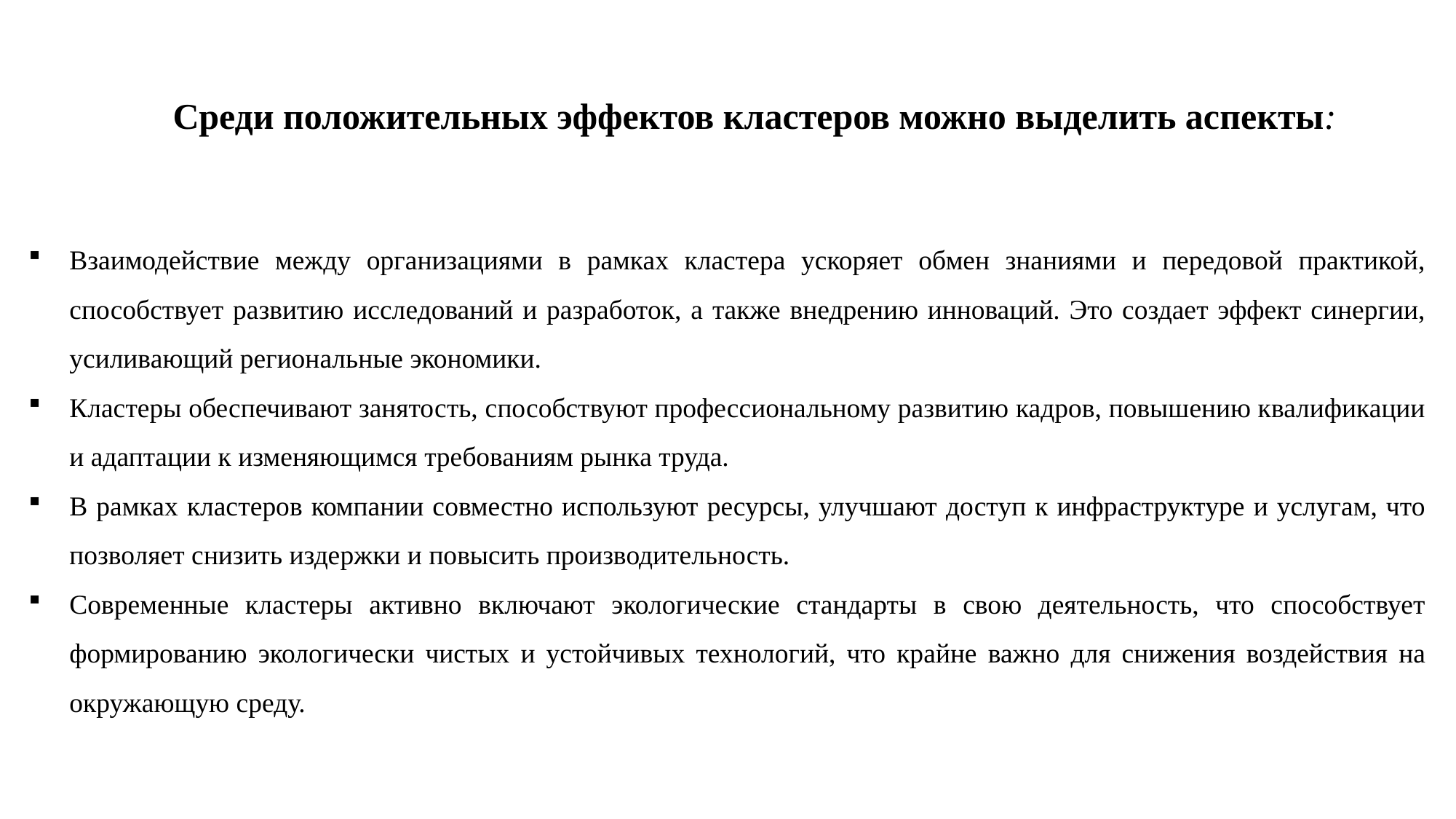

Среди положительных эффектов кластеров можно выделить аспекты:

Взаимодействие между организациями в рамках кластера ускоряет обмен знаниями и передовой практикой, способствует развитию исследований и разработок, а также внедрению инноваций. Это создает эффект синергии, усиливающий региональные экономики.
Кластеры обеспечивают занятость, способствуют профессиональному развитию кадров, повышению квалификации и адаптации к изменяющимся требованиям рынка труда.
В рамках кластеров компании совместно используют ресурсы, улучшают доступ к инфраструктуре и услугам, что позволяет снизить издержки и повысить производительность.
Современные кластеры активно включают экологические стандарты в свою деятельность, что способствует формированию экологически чистых и устойчивых технологий, что крайне важно для снижения воздействия на окружающую среду.